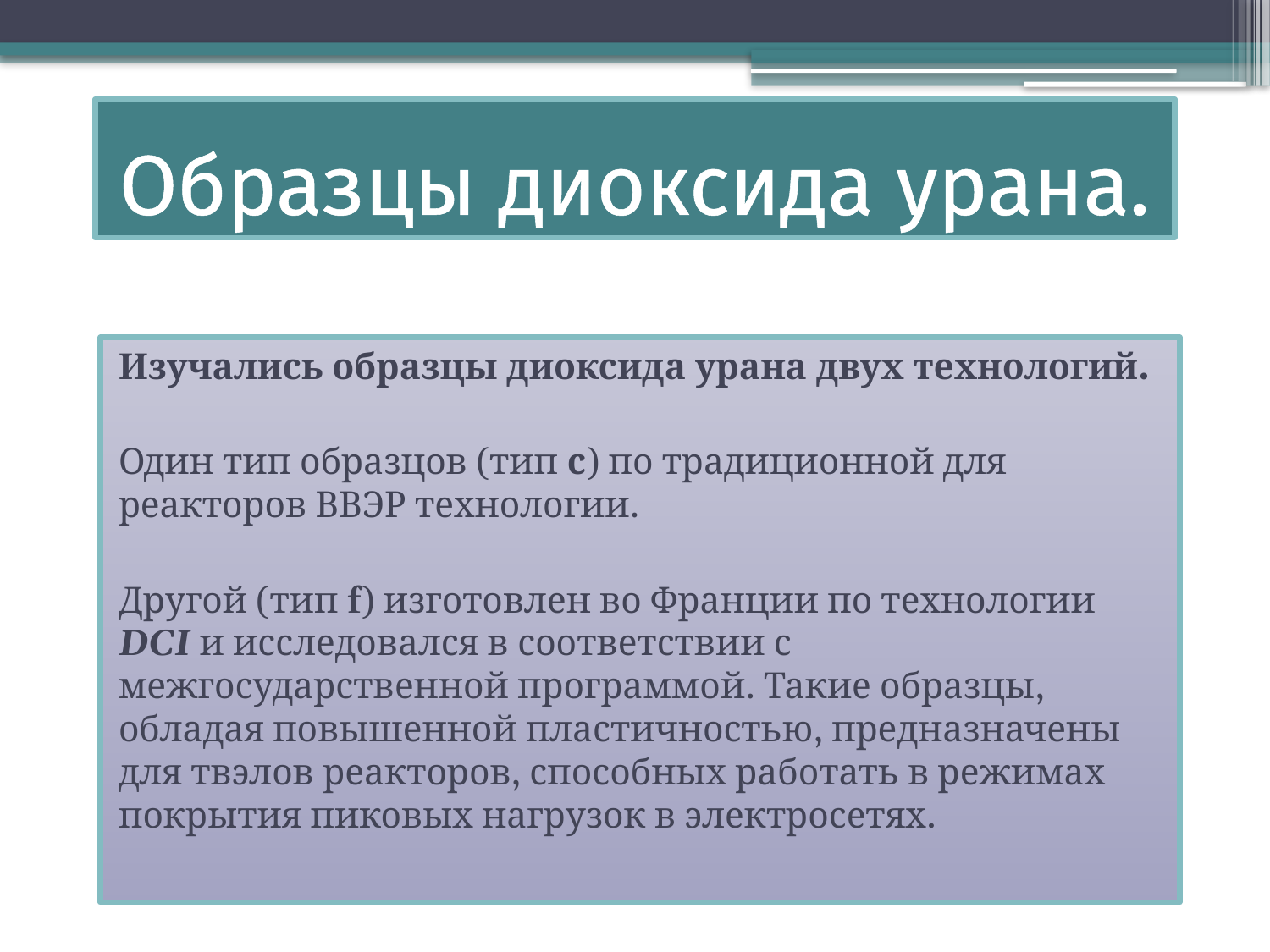

# Образцы диоксида урана.
Изучались образцы диоксида урана двух технологий.

Один тип образцов (тип с) по традиционной для реакторов ВВЭР технологии.

Другой (тип f) изготовлен во Франции по технологии DCI и исследовался в соответствии с межгосударственной программой. Такие образцы, обладая повышенной пластичностью, предназначены для твэлов реакторов, способных работать в режимах покрытия пиковых нагрузок в электросетях.